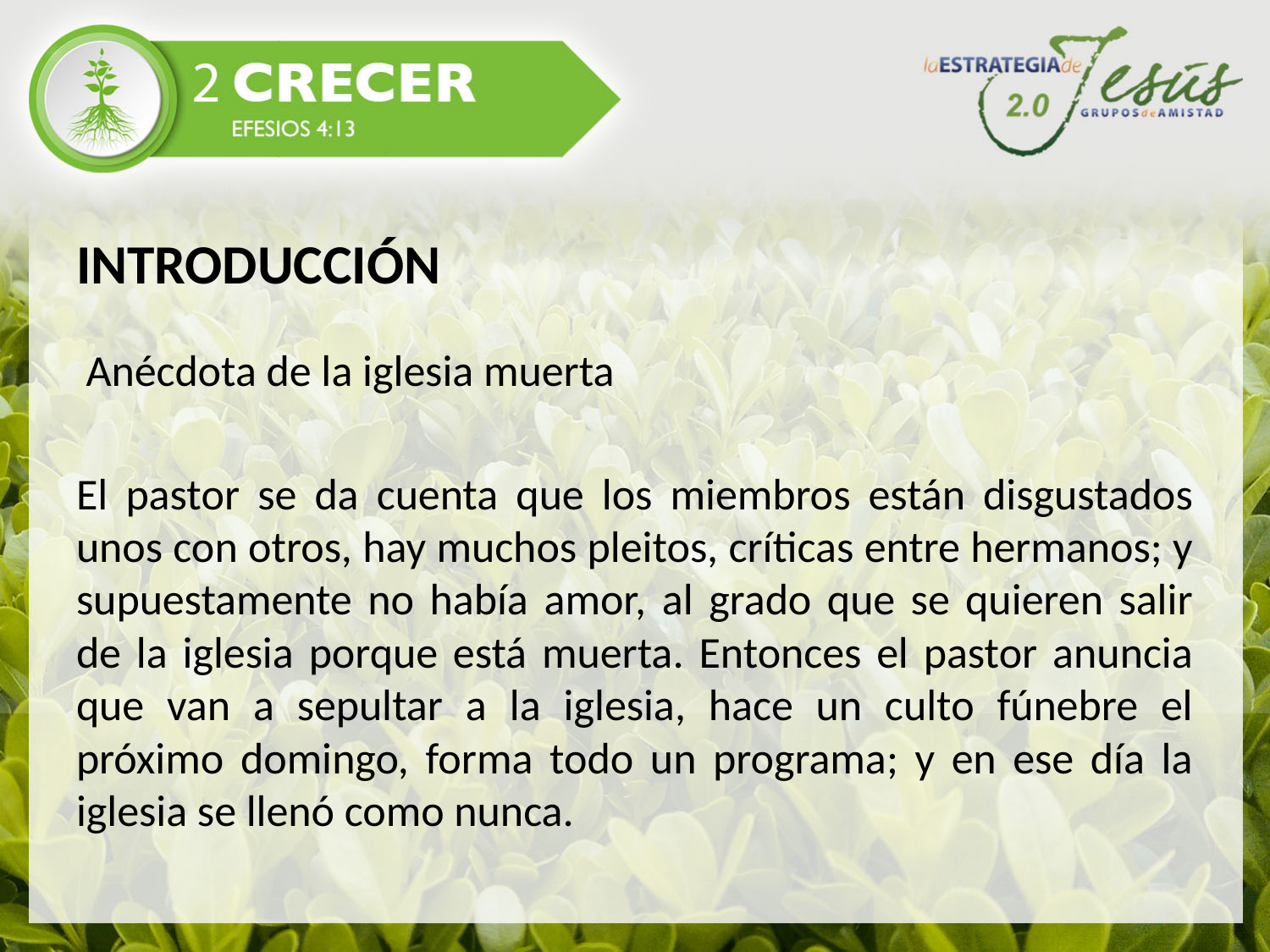

#
INTRODUCCIÓN

 Anécdota de la iglesia muerta

El pastor se da cuenta que los miembros están disgustados unos con otros, hay muchos pleitos, críticas entre hermanos; y supuestamente no había amor, al grado que se quieren salir de la iglesia porque está muerta. Entonces el pastor anuncia que van a sepultar a la iglesia, hace un culto fúnebre el próximo domingo, forma todo un programa; y en ese día la iglesia se llenó como nunca.